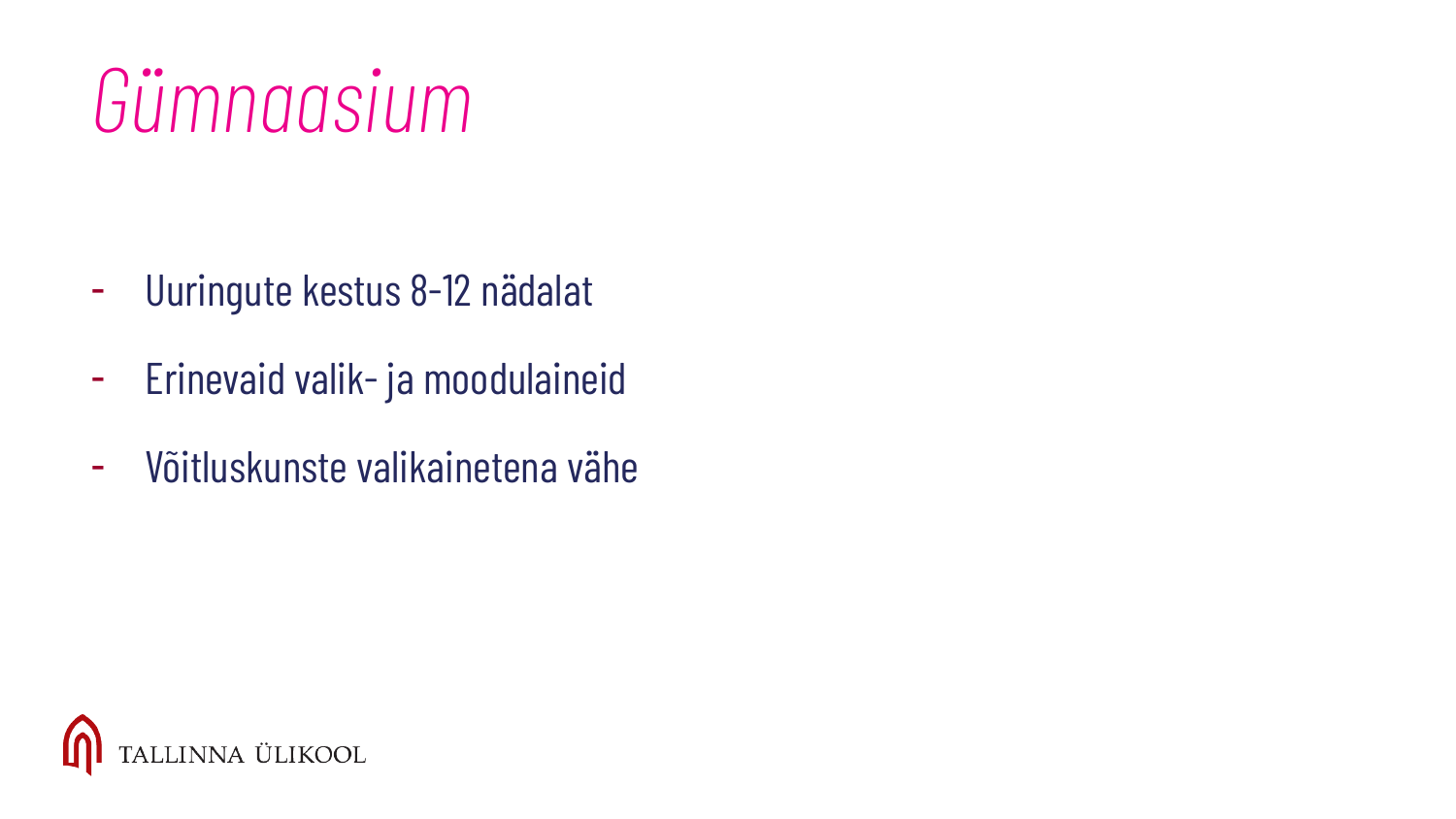

# Gümnaasium
Uuringute kestus 8-12 nädalat
Erinevaid valik- ja moodulaineid
Võitluskunste valikainetena vähe